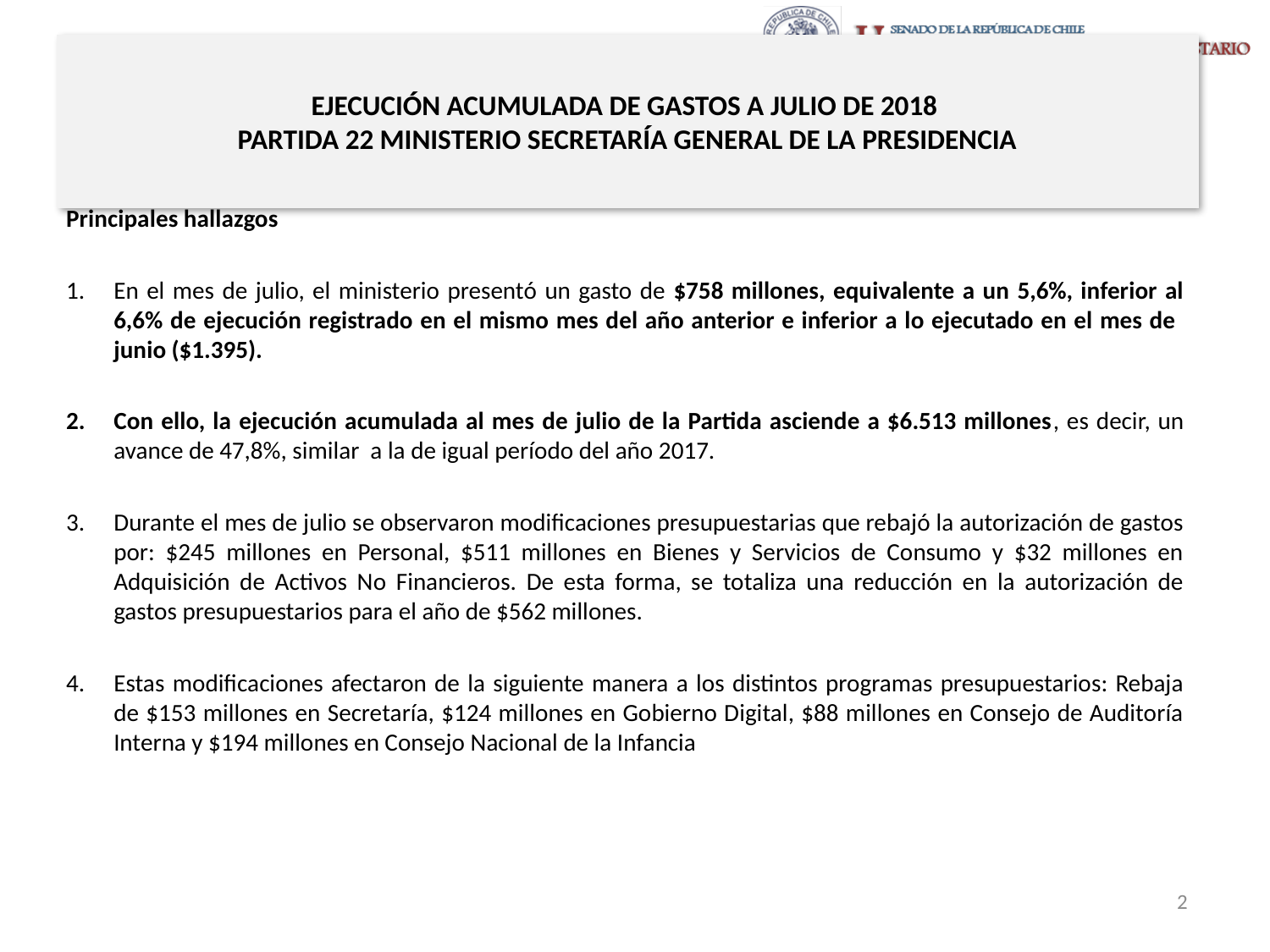

# EJECUCIÓN ACUMULADA DE GASTOS A JULIO DE 2018 PARTIDA 22 MINISTERIO SECRETARÍA GENERAL DE LA PRESIDENCIA
Principales hallazgos
En el mes de julio, el ministerio presentó un gasto de $758 millones, equivalente a un 5,6%, inferior al 6,6% de ejecución registrado en el mismo mes del año anterior e inferior a lo ejecutado en el mes de  junio ($1.395).
Con ello, la ejecución acumulada al mes de julio de la Partida asciende a $6.513 millones, es decir, un avance de 47,8%, similar  a la de igual período del año 2017.
Durante el mes de julio se observaron modificaciones presupuestarias que rebajó la autorización de gastos por: $245 millones en Personal, $511 millones en Bienes y Servicios de Consumo y $32 millones en Adquisición de Activos No Financieros. De esta forma, se totaliza una reducción en la autorización de gastos presupuestarios para el año de $562 millones.
Estas modificaciones afectaron de la siguiente manera a los distintos programas presupuestarios: Rebaja de $153 millones en Secretaría, $124 millones en Gobierno Digital, $88 millones en Consejo de Auditoría Interna y $194 millones en Consejo Nacional de la Infancia
2